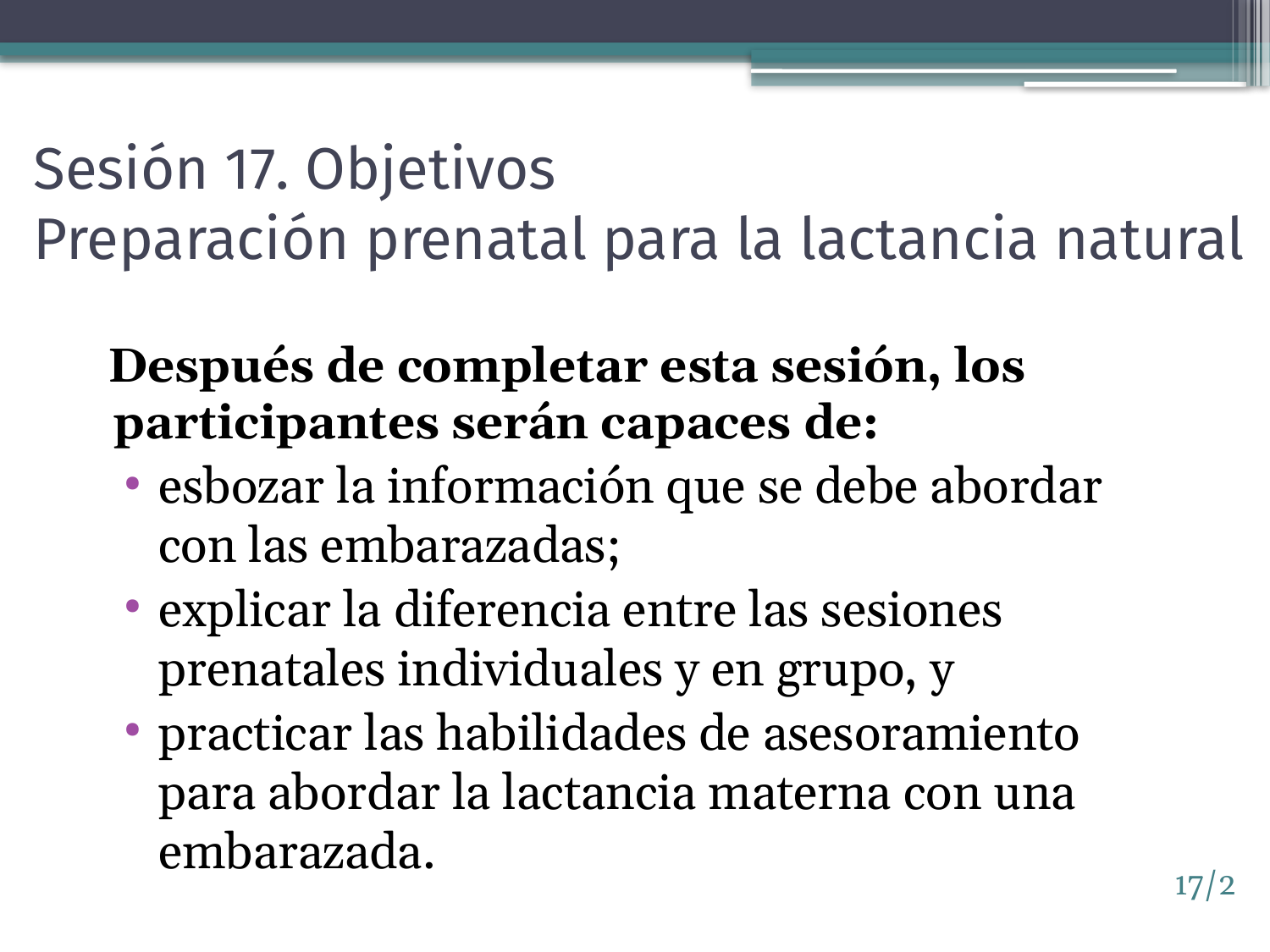

# Sesión 17. Objetivos Preparación prenatal para la lactancia natural
Después de completar esta sesión, los participantes serán capaces de:
esbozar la información que se debe abordar con las embarazadas;
explicar la diferencia entre las sesiones prenatales individuales y en grupo, y
practicar las habilidades de asesoramiento para abordar la lactancia materna con una embarazada.

17/2